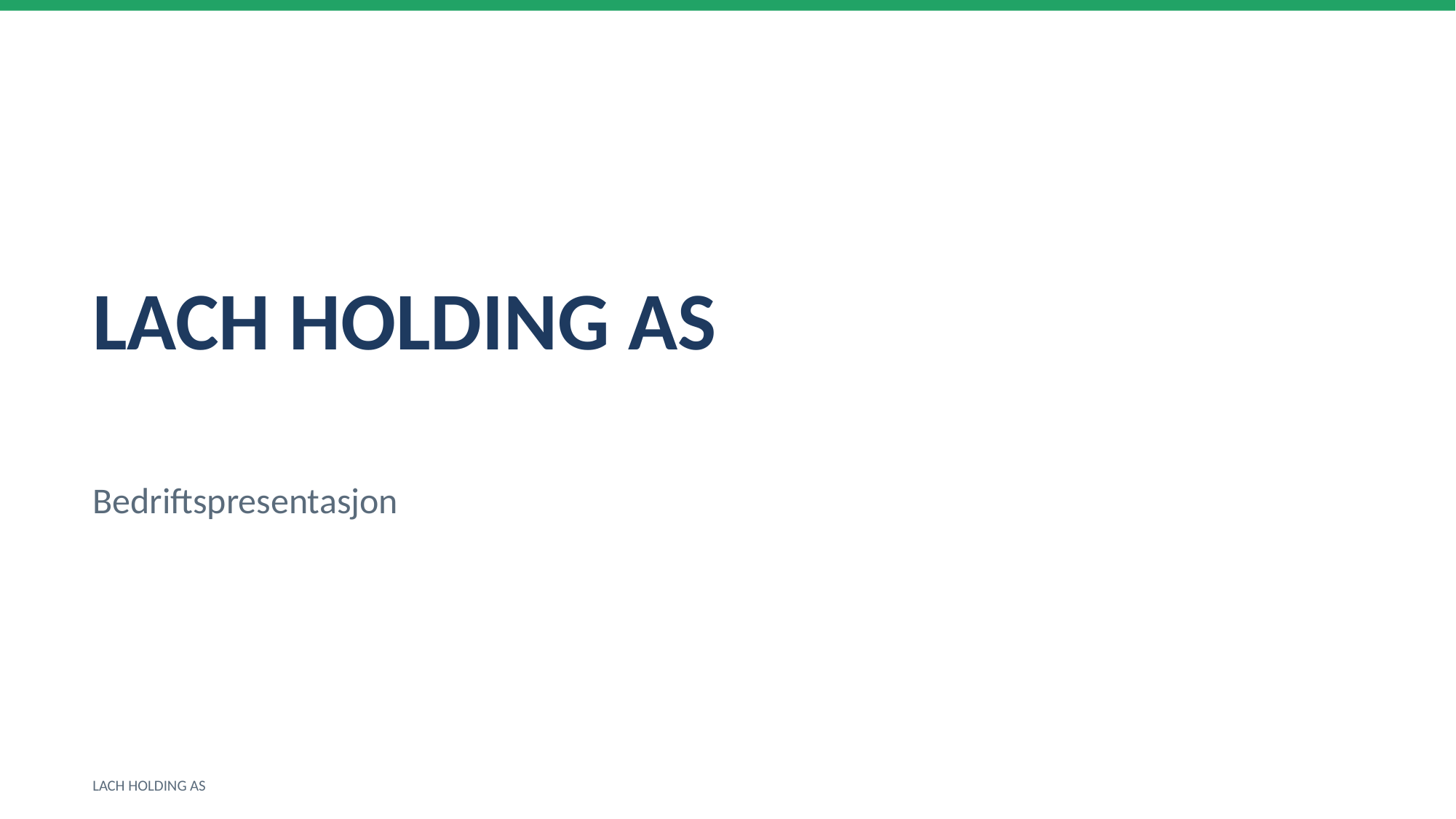

LACH HOLDING AS
Bedriftspresentasjon
LACH HOLDING AS